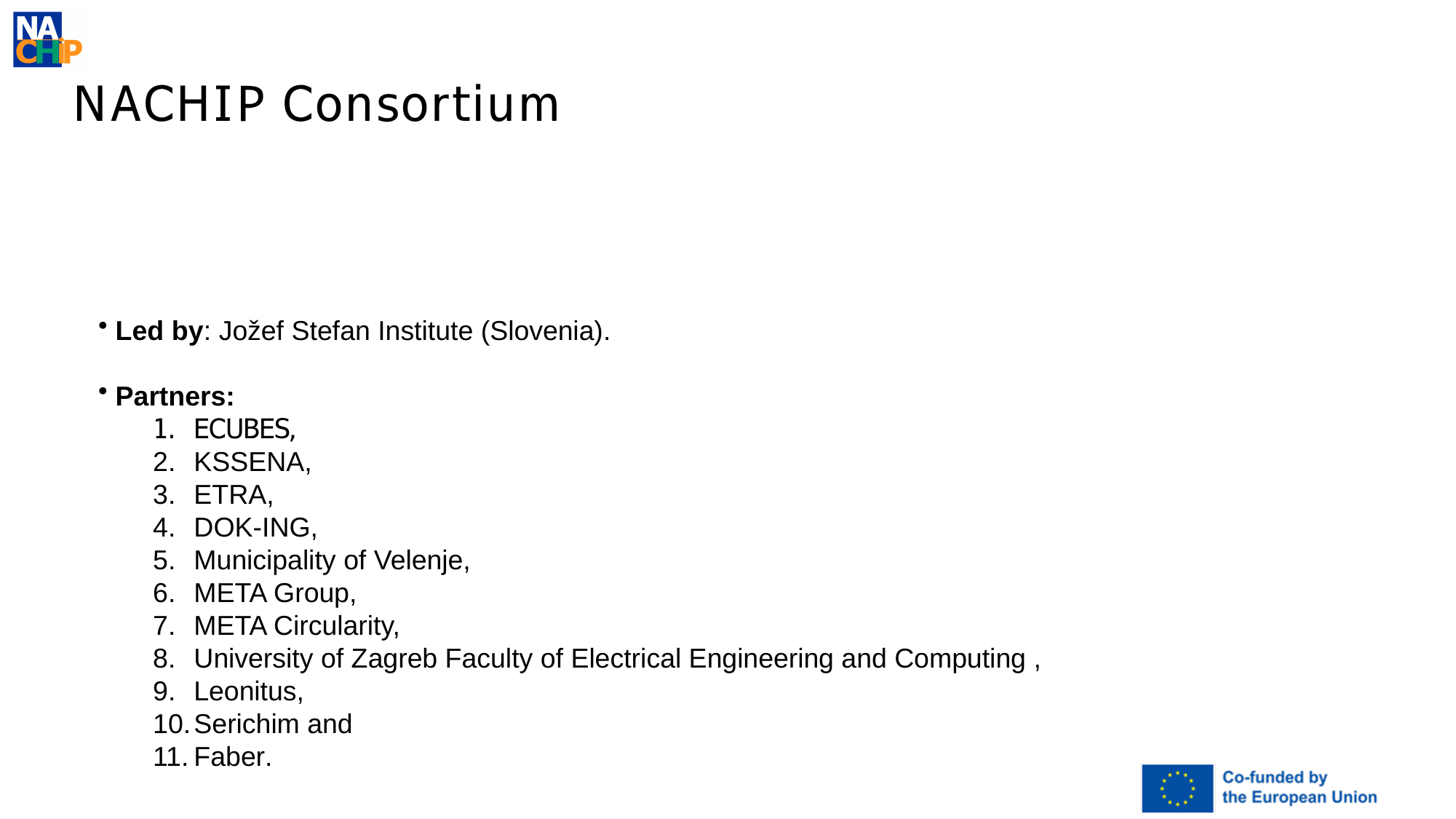

# NACHIP Consortium
 Led by: Jožef Stefan Institute (Slovenia).

 Partners:
ECUBES,
KSSENA,
ETRA,
DOK-ING,
Municipality of Velenje,
META Group,
META Circularity,
University of Zagreb Faculty of Electrical Engineering and Computing ,
Leonitus,
Serichim and
Faber.